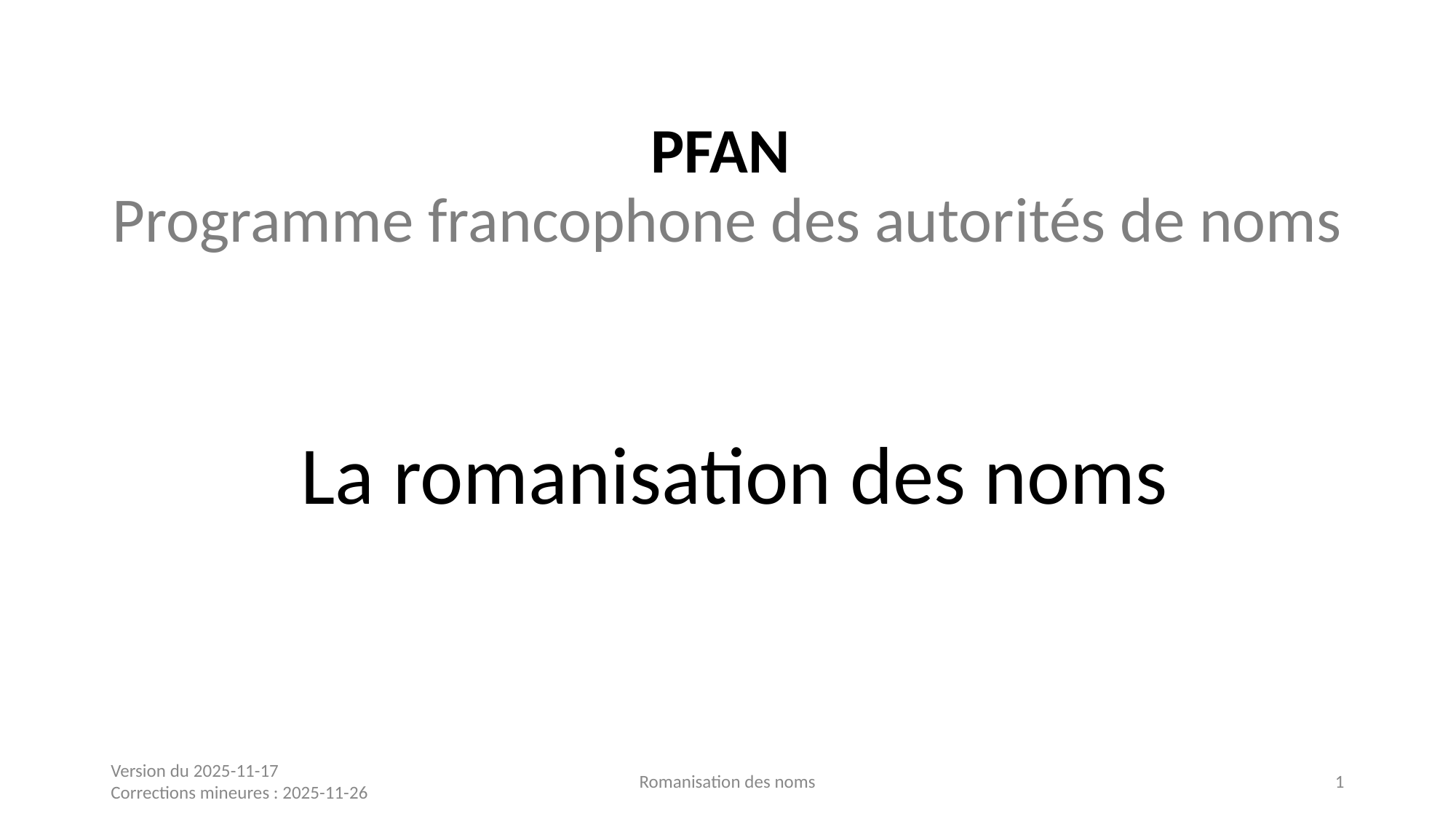

# PFAN Programme francophone des autorités de noms
La romanisation des noms
Version du 2025-11-17
Corrections mineures : 2025-11-26
Romanisation des noms
1